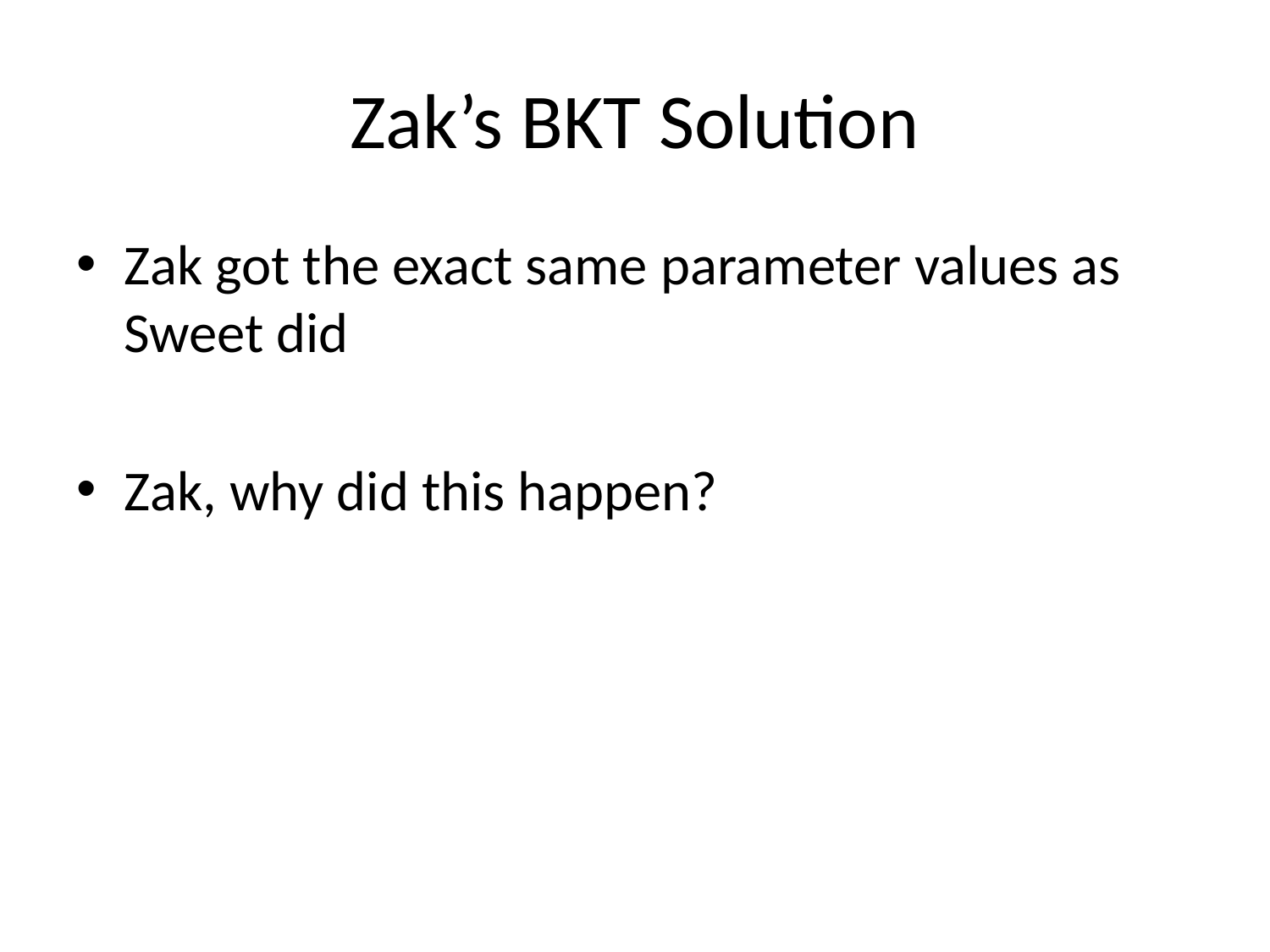

# Zak’s BKT Solution
Zak got the exact same parameter values as Sweet did

Zak, why did this happen?